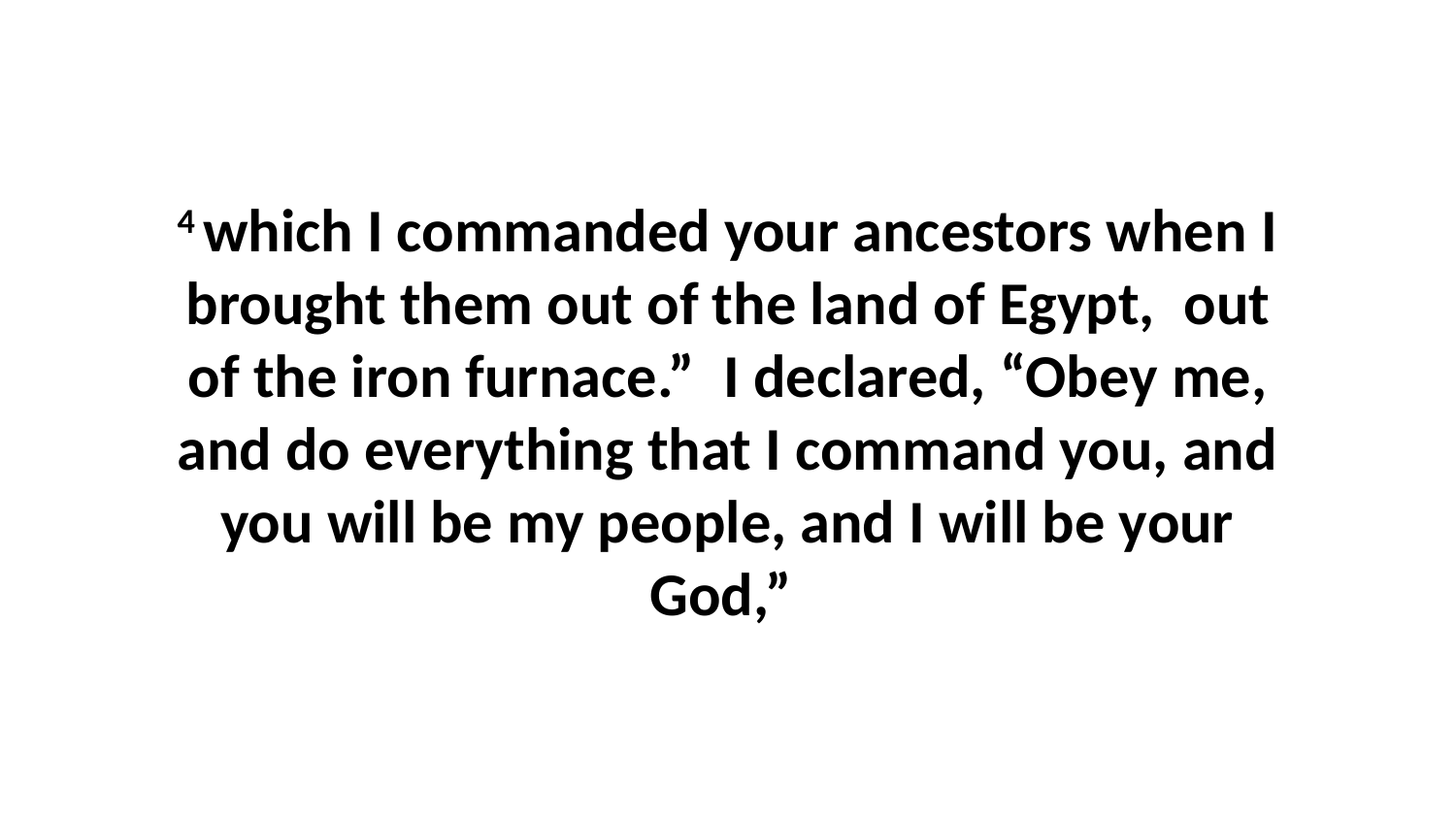

4 which I commanded your ancestors when I brought them out of the land of Egypt,  out of the iron furnace.”  I declared, “Obey me, and do everything that I command you, and you will be my people, and I will be your God,”